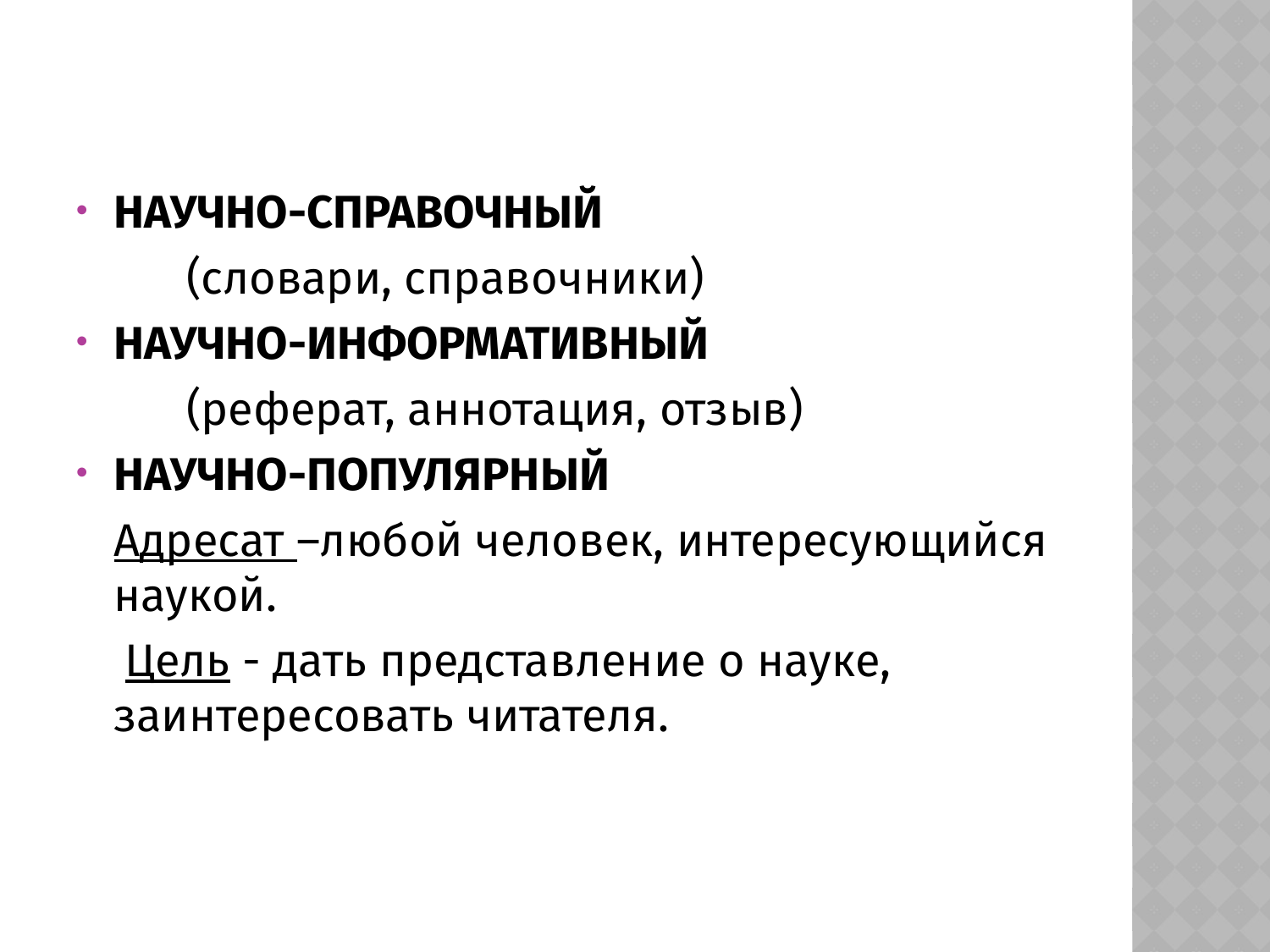

#
НАУЧНО-СПРАВОЧНЫЙ
         (словари, справочники)
НАУЧНО-ИНФОРМАТИВНЫЙ
         (реферат, аннотация, отзыв)
НАУЧНО-ПОПУЛЯРНЫЙ
	Адресат –любой человек, интересующийся наукой.
    Цель - дать представление о науке, заинтересовать читателя.